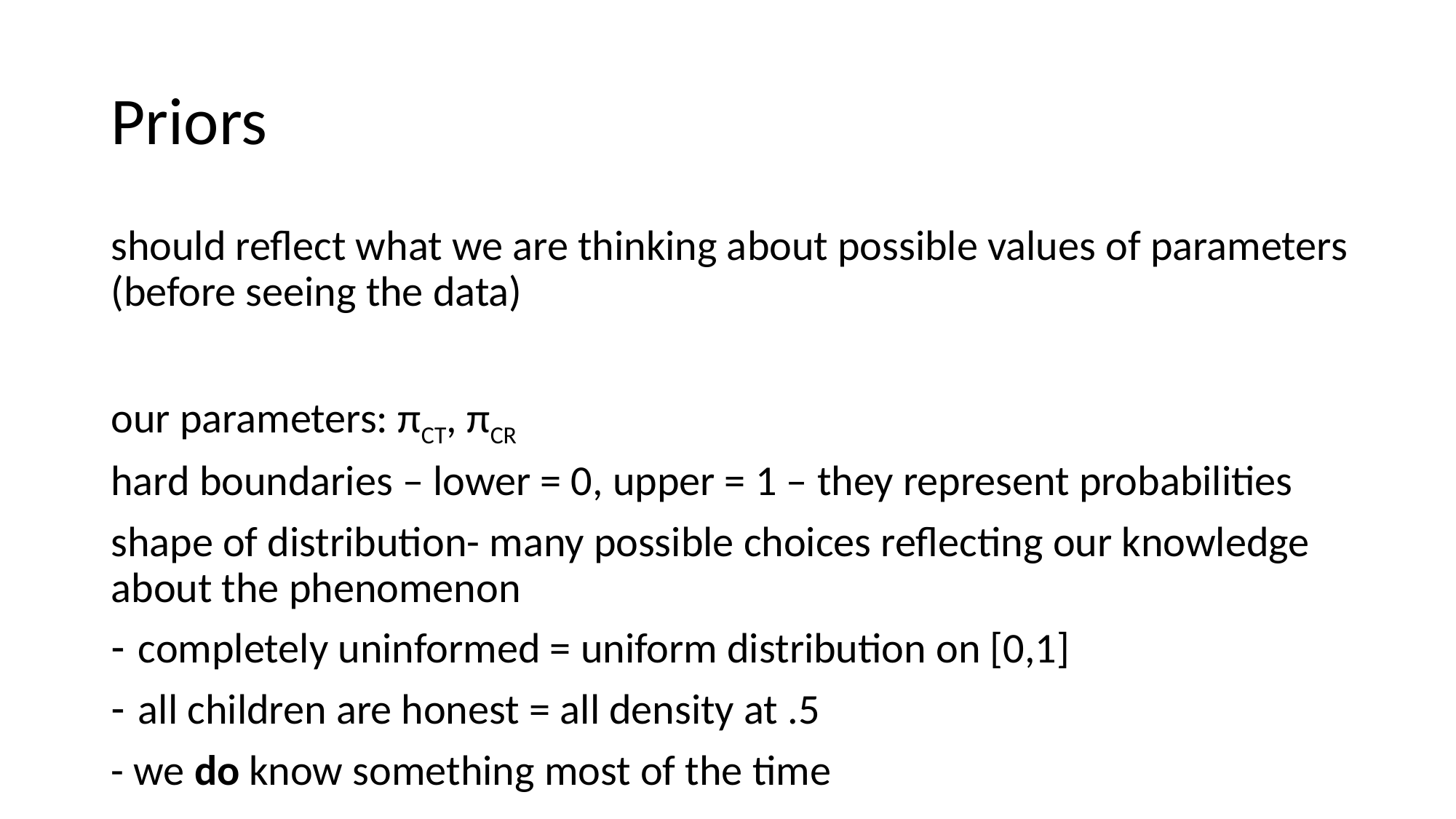

# Priors
should reflect what we are thinking about possible values of parameters
(before seeing the data)

our parameters: πCT, πCR
hard boundaries – lower = 0, upper = 1 – they represent probabilities
shape of distribution- many possible choices reflecting our knowledge about the phenomenon
completely uninformed = uniform distribution on [0,1]
all children are honest = all density at .5
- we do know something most of the time